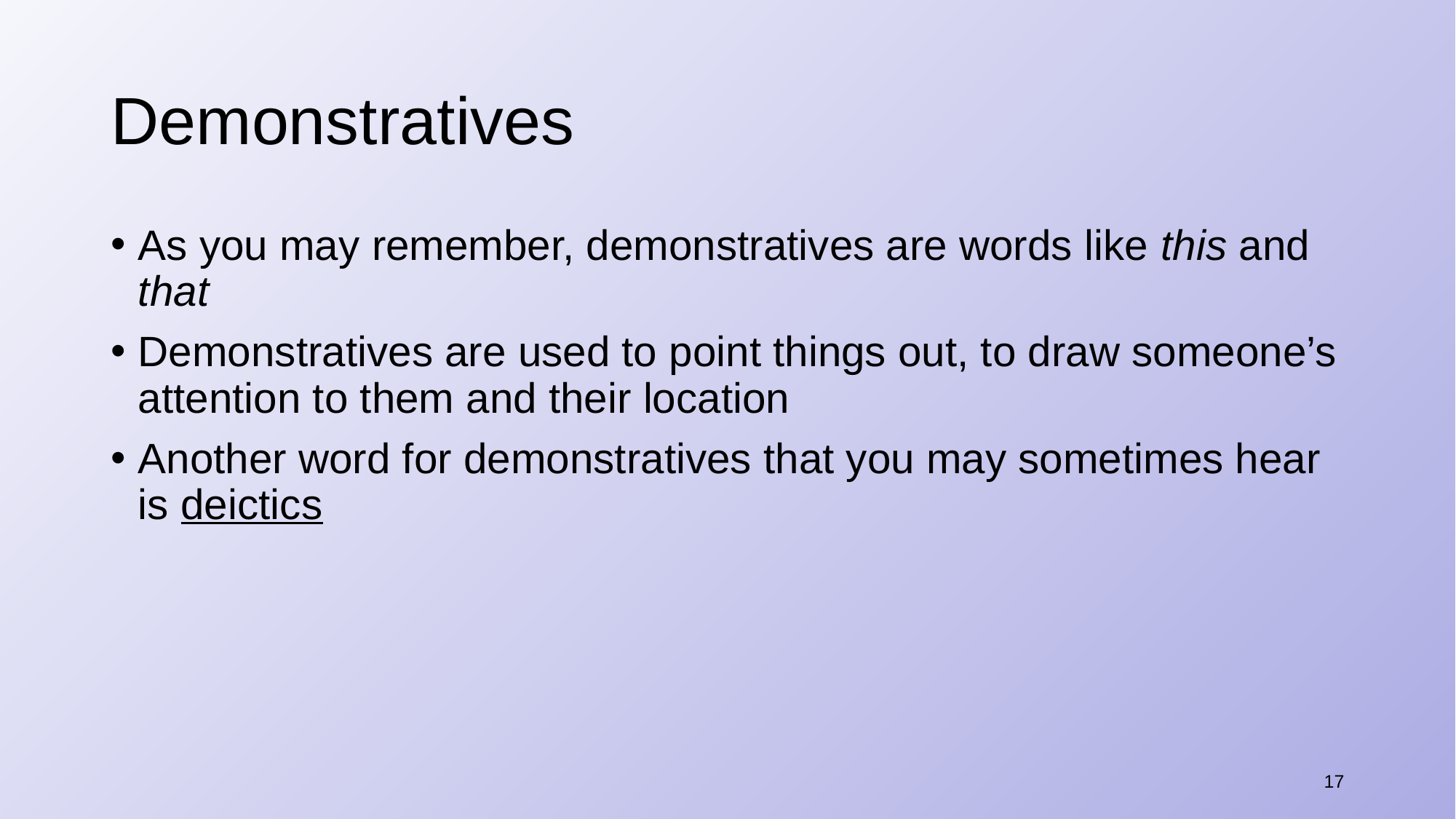

# Demonstratives
As you may remember, demonstratives are words like this and that
Demonstratives are used to point things out, to draw someone’s attention to them and their location
Another word for demonstratives that you may sometimes hear is deictics
17